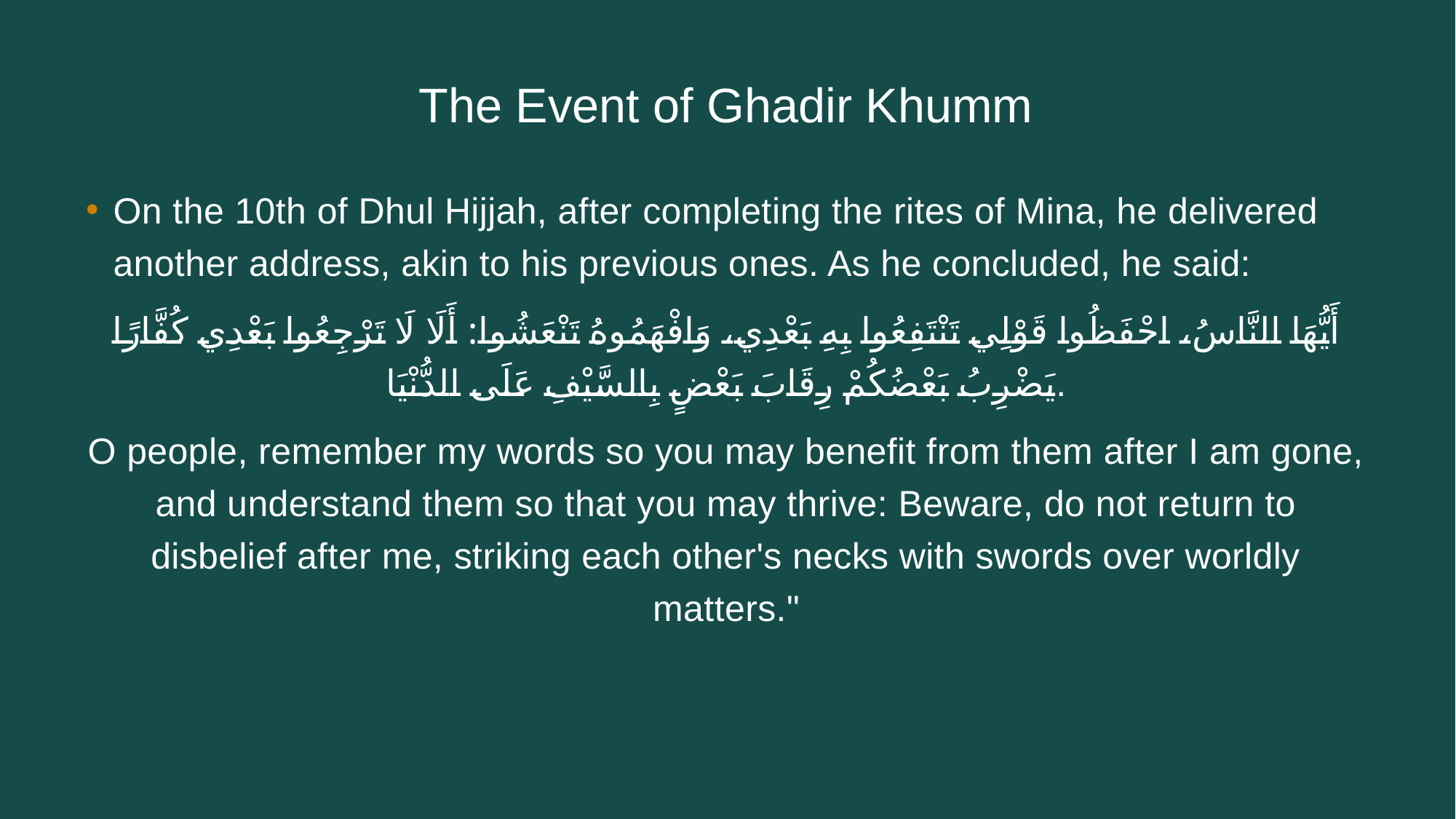

# The Event of Ghadir Khumm
On the 10th of Dhul Hijjah, after completing the rites of Mina, he delivered another address, akin to his previous ones. As he concluded, he said:
أَيُّهَا النَّاسُ، احْفَظُوا قَوْلِي تَنْتَفِعُوا بِهِ بَعْدِي، وَافْهَمُوهُ تَنْعَشُوا: أَلَا لَا تَرْجِعُوا بَعْدِي كُفَّارًا يَضْرِبُ بَعْضُكُمْ رِقَابَ بَعْضٍ بِالسَّيْفِ عَلَى الدُّنْيَا.
O people, remember my words so you may benefit from them after I am gone, and understand them so that you may thrive: Beware, do not return to disbelief after me, striking each other's necks with swords over worldly matters."